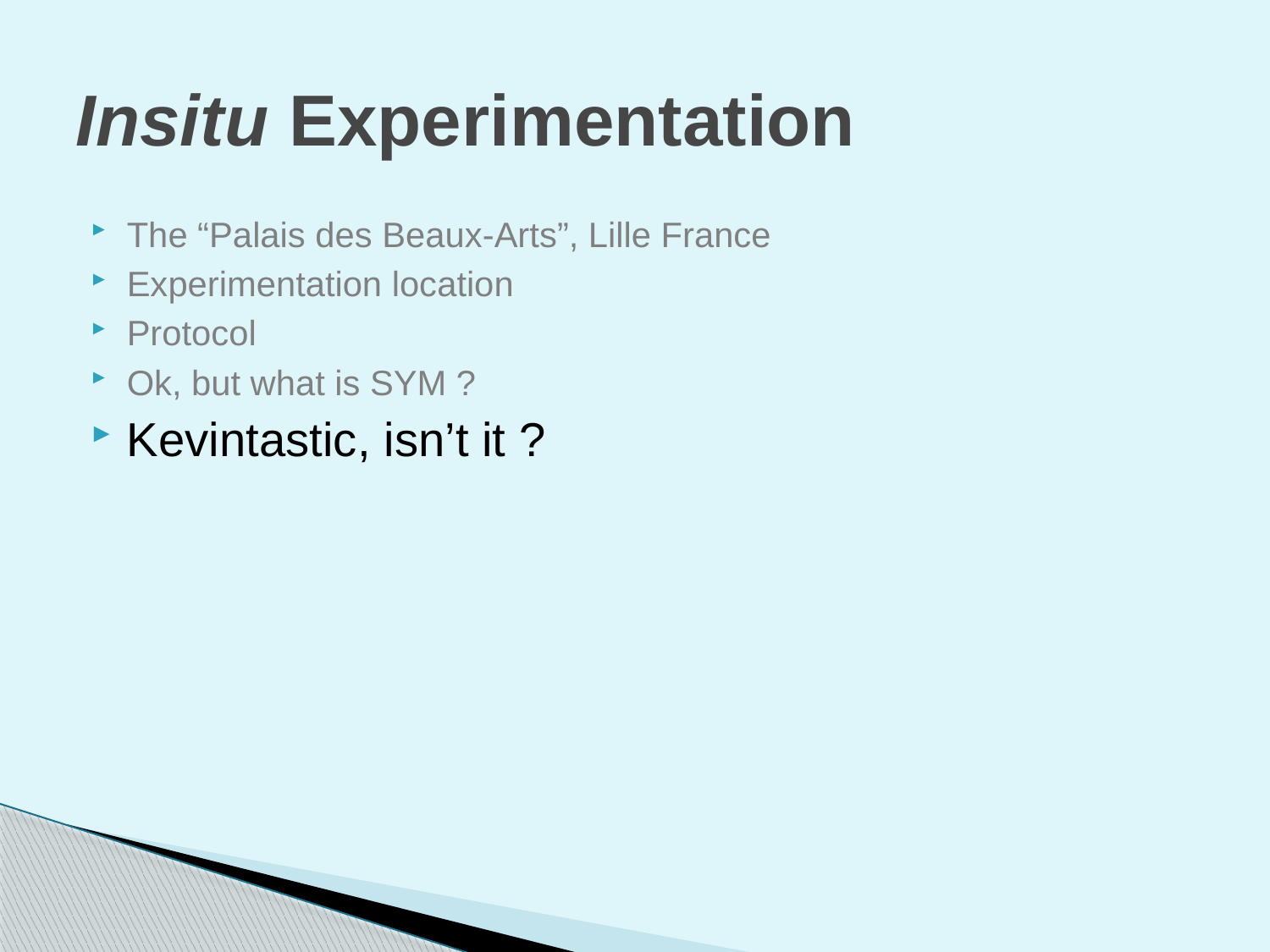

# Insitu Experimentation
The “Palais des Beaux-Arts”, Lille France
Experimentation location
Protocol
Ok, but what is SYM ?
Kevintastic, isn’t it ?